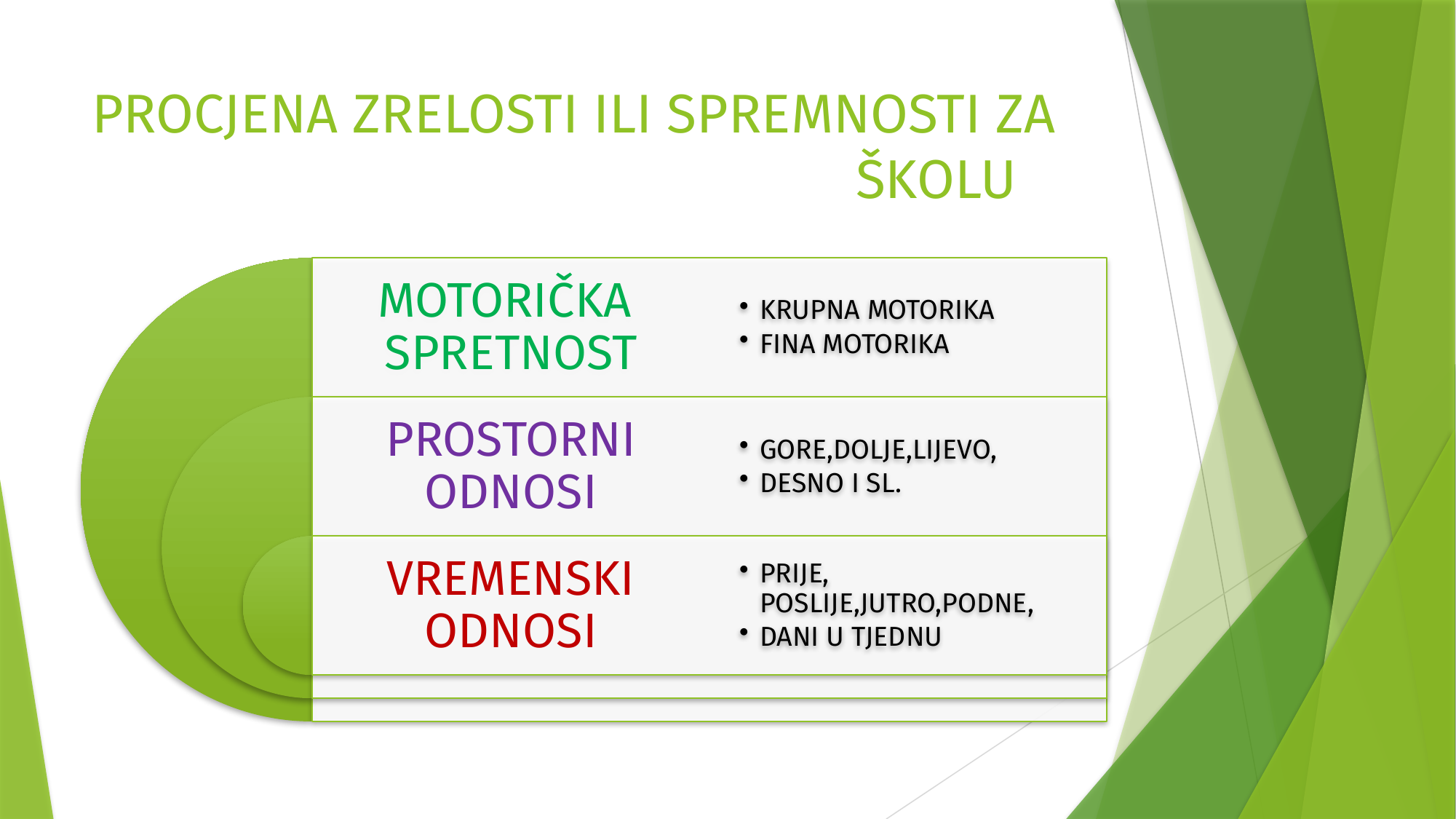

# PROCJENA ZRELOSTI ILI SPREMNOSTI ZA 								ŠKOLU
MOTORIČKA  SPRETNOST
PROSTORNI ODNOSI
VREMENSKI ODNOSI
KRUPNA MOTORIKA
FINA MOTORIKA
GORE,DOLJE,LIJEVO,
DESNO I SL.
PRIJE, POSLIJE,JUTRO,PODNE,
DANI U TJEDNU